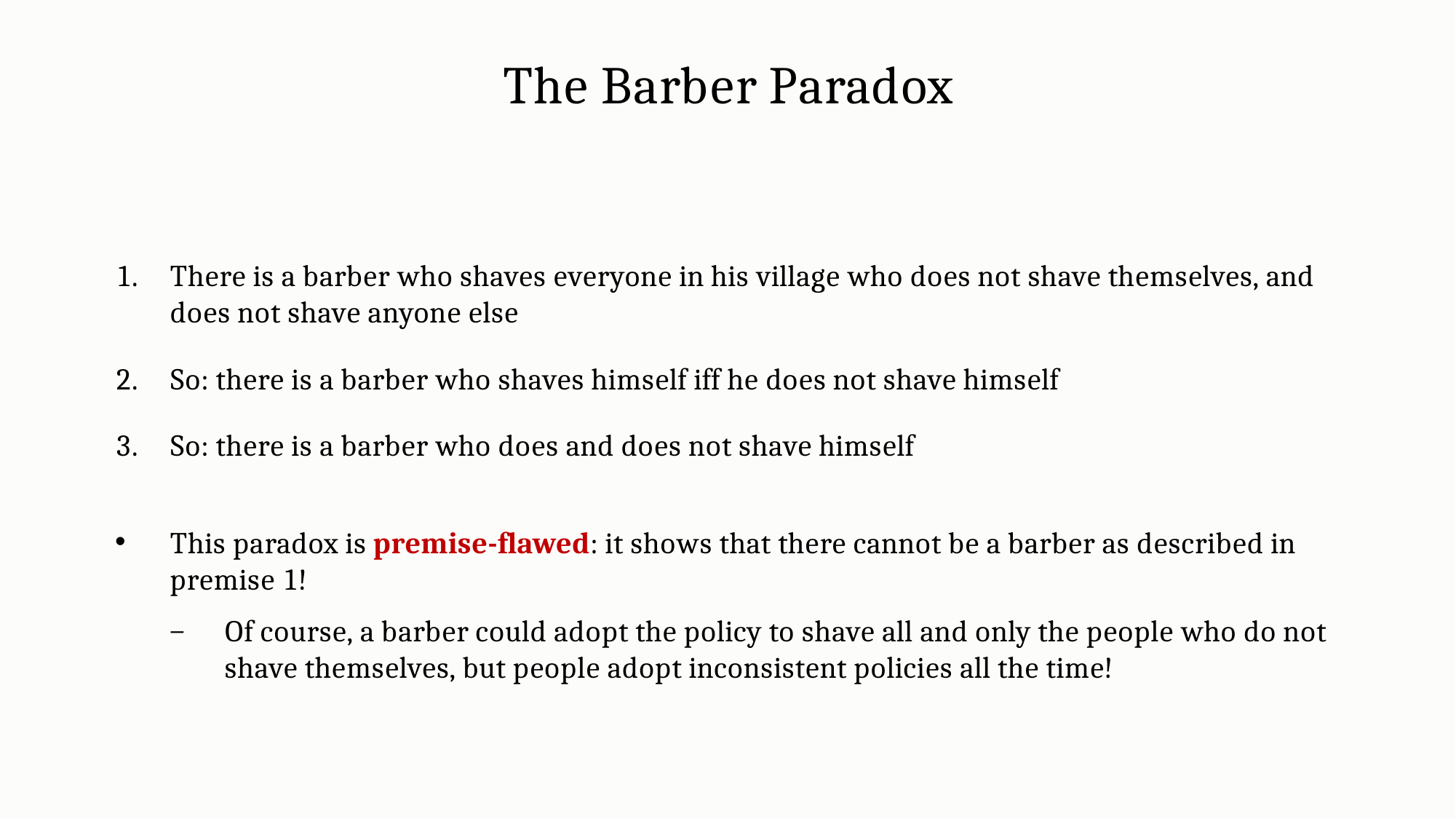

The Barber Paradox
There is a barber who shaves everyone in his village who does not shave themselves, and does not shave anyone else
So: there is a barber who shaves himself iff he does not shave himself
So: there is a barber who does and does not shave himself
This paradox is premise-flawed: it shows that there cannot be a barber as described in premise 1!
Of course, a barber could adopt the policy to shave all and only the people who do not shave themselves, but people adopt inconsistent policies all the time!